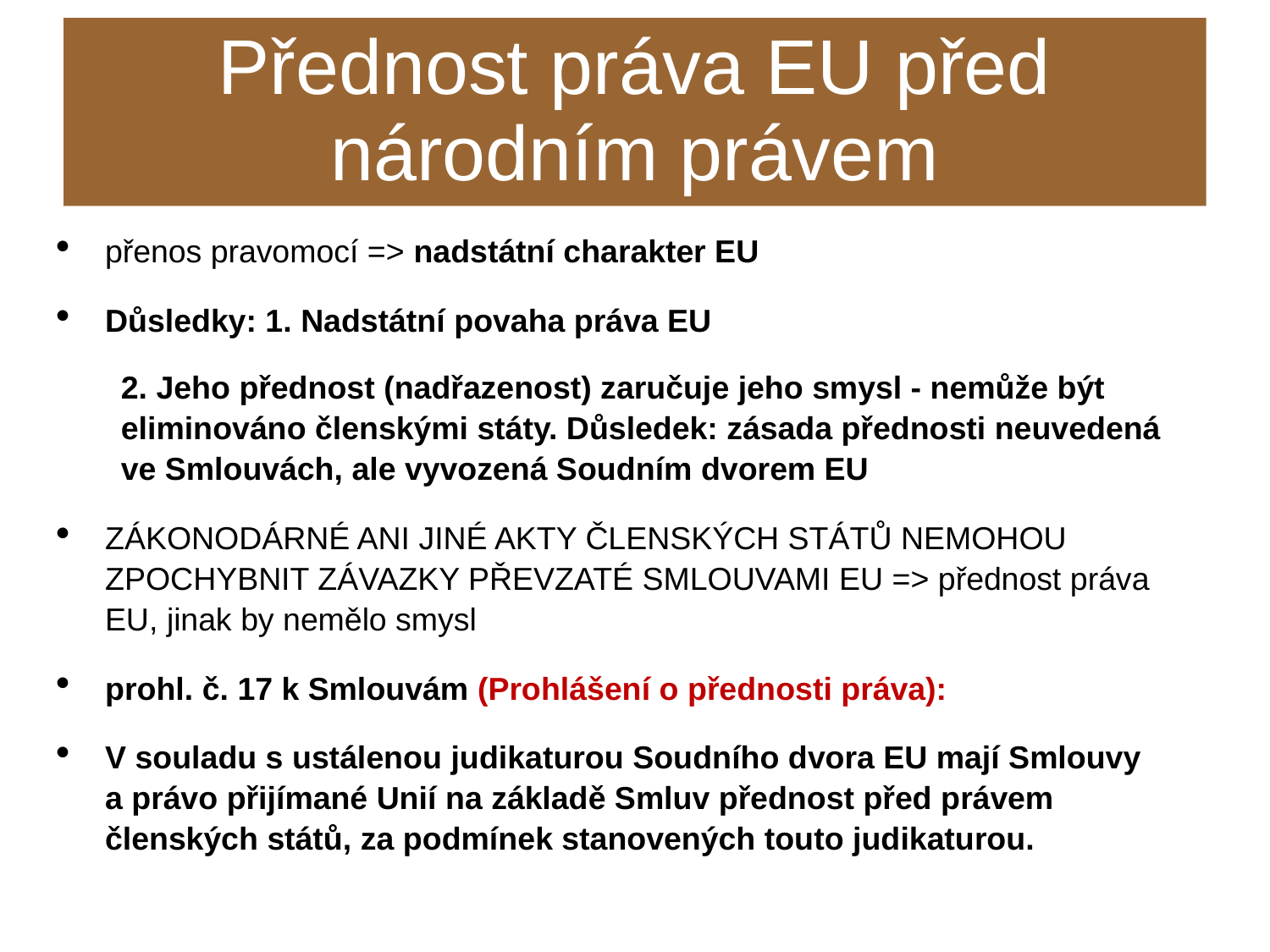

# Přednost práva EU před národním právem
přenos pravomocí =˃ nadstátní charakter EU
Důsledky: 1. Nadstátní povaha práva EU
2. Jeho přednost (nadřazenost) zaručuje jeho smysl - nemůže být eliminováno členskými státy. Důsledek: zásada přednosti neuvedená ve Smlouvách, ale vyvozená Soudním dvorem EU
ZÁKONODÁRNÉ ANI JINÉ AKTY ČLENSKÝCH STÁTŮ NEMOHOU ZPOCHYBNIT ZÁVAZKY PŘEVZATÉ SMLOUVAMI EU =˃ přednost práva EU, jinak by nemělo smysl
prohl. č. 17 k Smlouvám (Prohlášení o přednosti práva):
V souladu s ustálenou judikaturou Soudního dvora EU mají Smlouvy a právo přijímané Unií na základě Smluv přednost před právem členských států, za podmínek stanovených touto judikaturou.